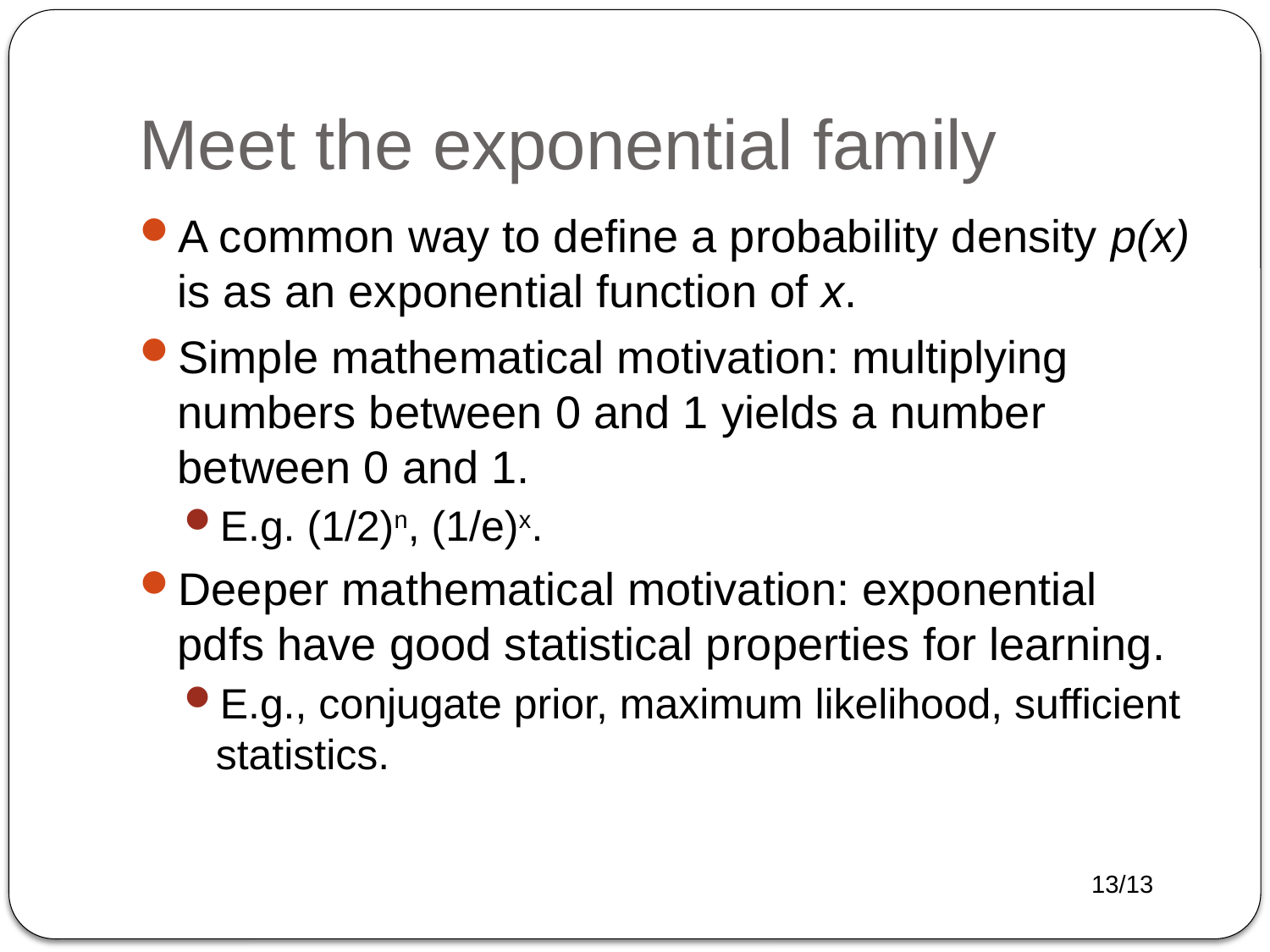

# Meet the exponential family
A common way to define a probability density p(x) is as an exponential function of x.
Simple mathematical motivation: multiplying numbers between 0 and 1 yields a number between 0 and 1.
E.g. (1/2)n, (1/e)x.
Deeper mathematical motivation: exponential pdfs have good statistical properties for learning.
E.g., conjugate prior, maximum likelihood, sufficient statistics.